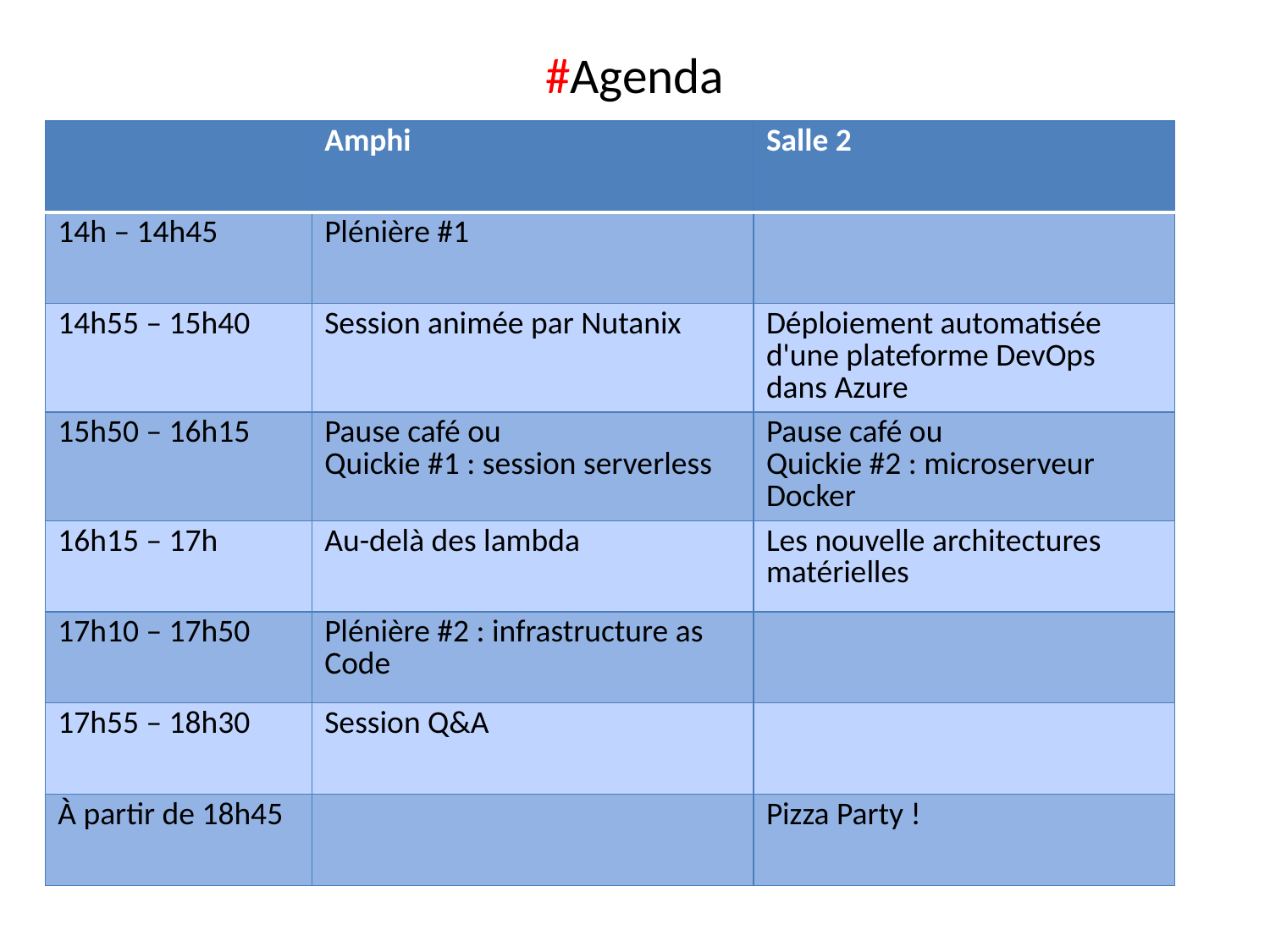

# #Agenda
|  | Amphi | Salle 2 |
| --- | --- | --- |
| 14h – 14h45 | Plénière #1 |  |
| 14h55 – 15h40 | Session animée par Nutanix | Déploiement automatisée d'une plateforme DevOps dans Azure |
| 15h50 – 16h15 | Pause café ou Quickie #1 : session serverless | Pause café ou Quickie #2 : microserveur Docker |
| 16h15 – 17h | Au-delà des lambda | Les nouvelle architectures matérielles |
| 17h10 – 17h50 | Plénière #2 : infrastructure as Code |  |
| 17h55 – 18h30 | Session Q&A |  |
| À partir de 18h45 |  | Pizza Party ! |